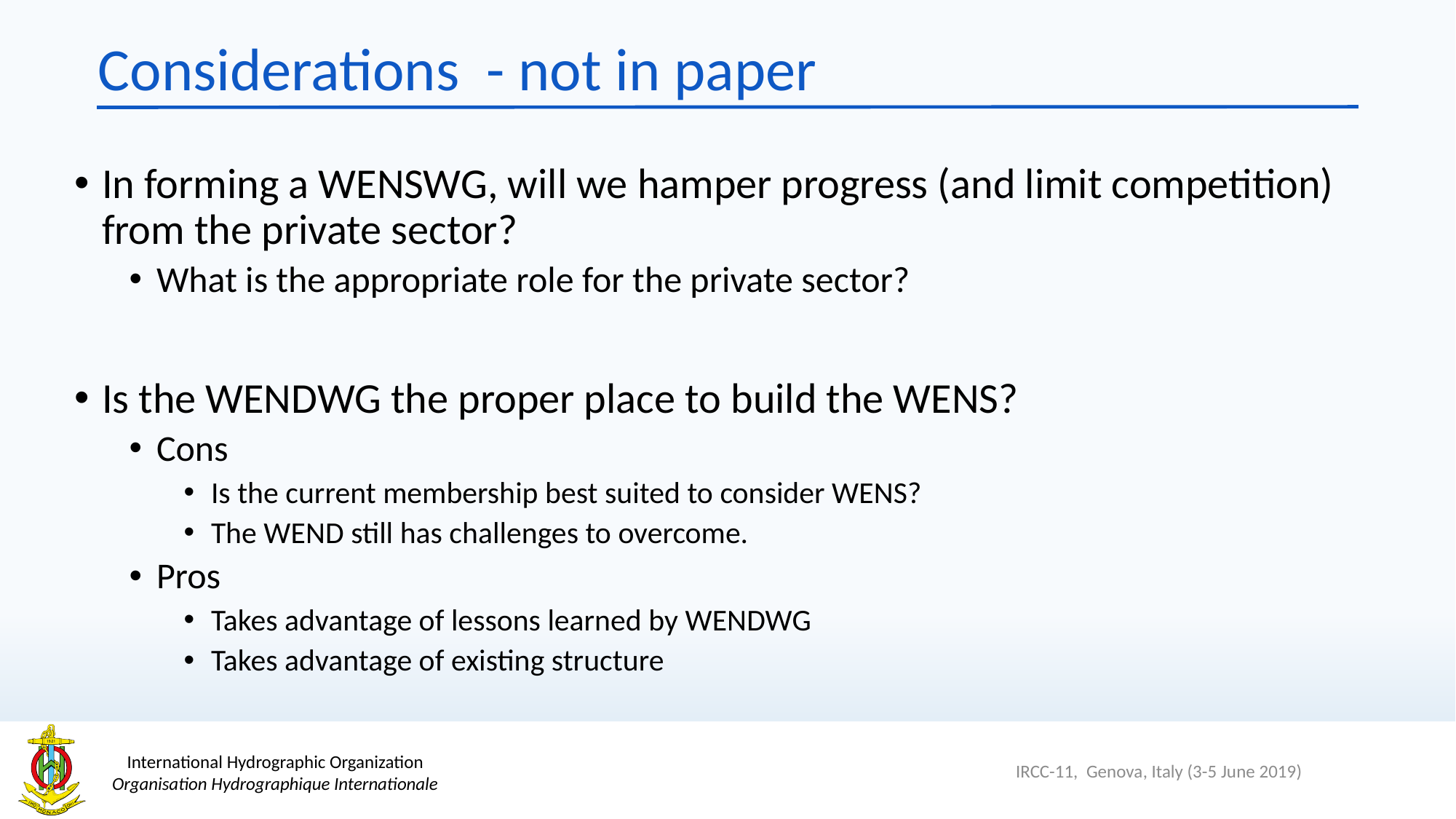

# Considerations  - not in paper
In forming a WENSWG, will we hamper progress (and limit competition) from the private sector?
What is the appropriate role for the private sector?

Is the WENDWG the proper place to build the WENS?
Cons
Is the current membership best suited to consider WENS?
The WEND still has challenges to overcome.
Pros
Takes advantage of lessons learned by WENDWG
Takes advantage of existing structure

IRCC-11,  Genova, Italy (3-5 June 2019)